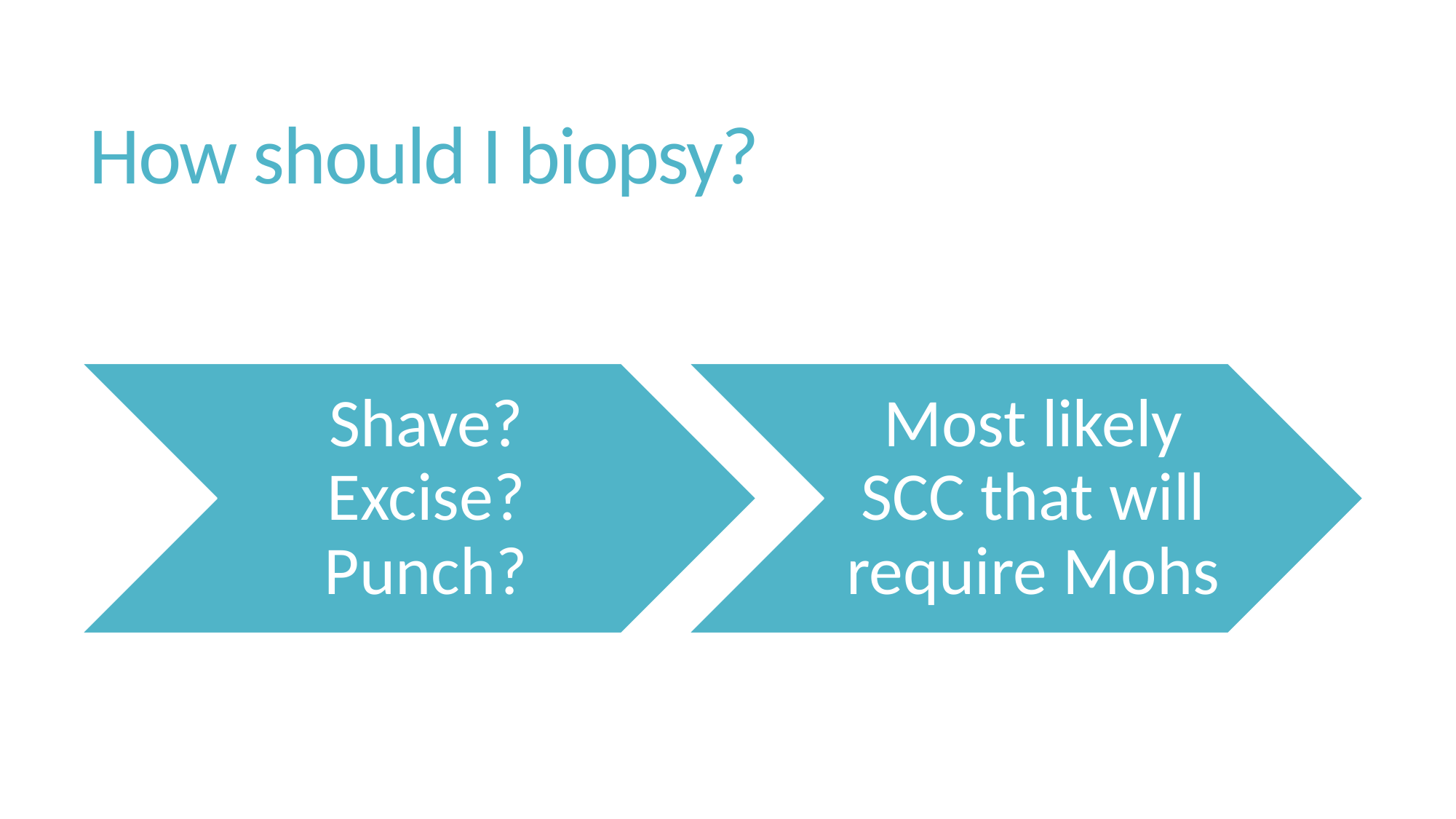

# How should I biopsy?
Shave? Excise? Punch?
Most likely SCC that will require Mohs